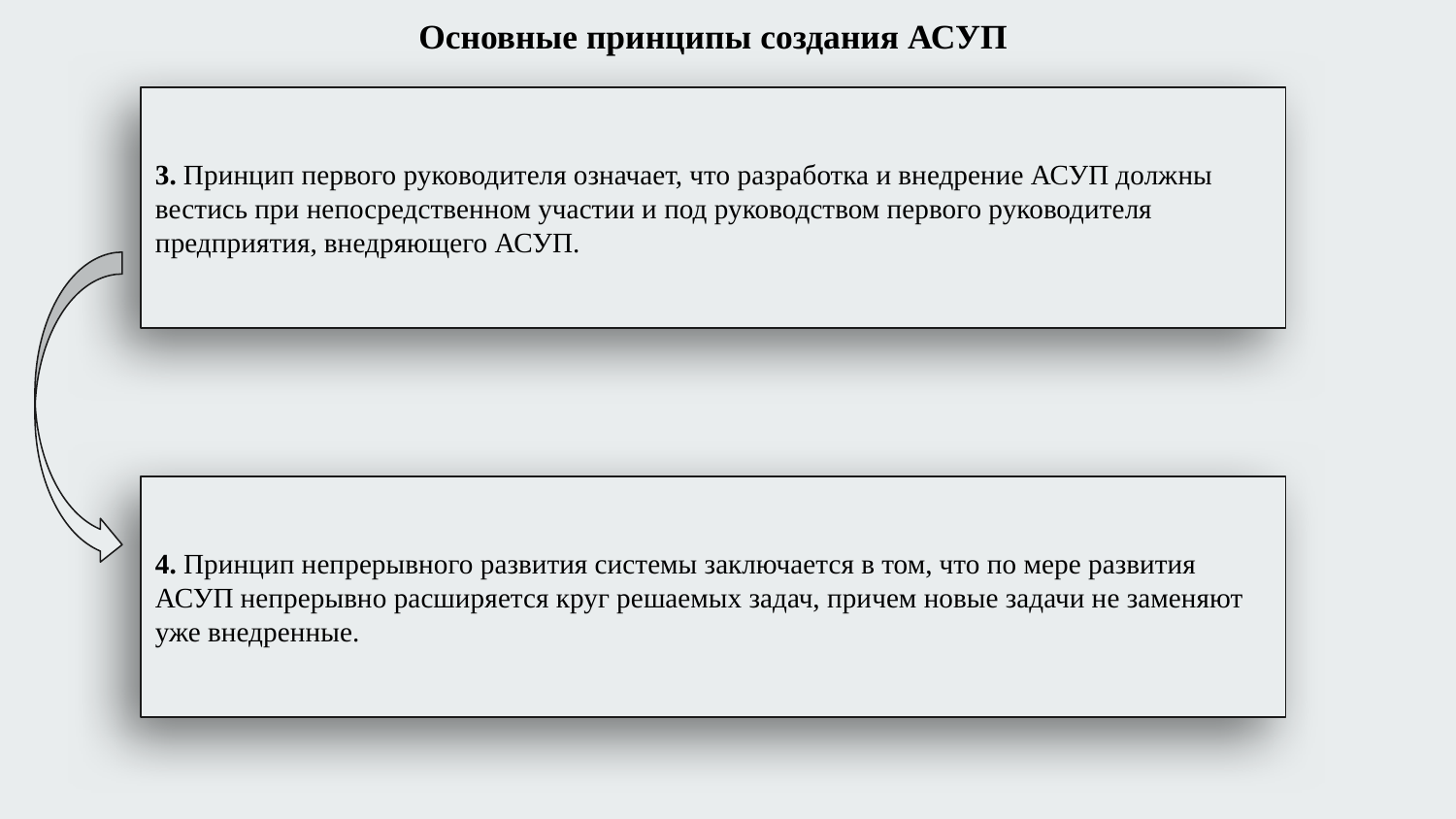

Основные принципы создания АСУП
3. Принцип первого руководителя означает, что разработка и внедрение АСУП должны вестись при непосредственном участии и под руководством первого руководителя предприятия, внедряющего АСУП.

4. Принцип непрерывного развития системы заключается в том, что по мере развития АСУП непрерывно расширяется круг решаемых задач, причем новые задачи не заменяют уже внедренные.